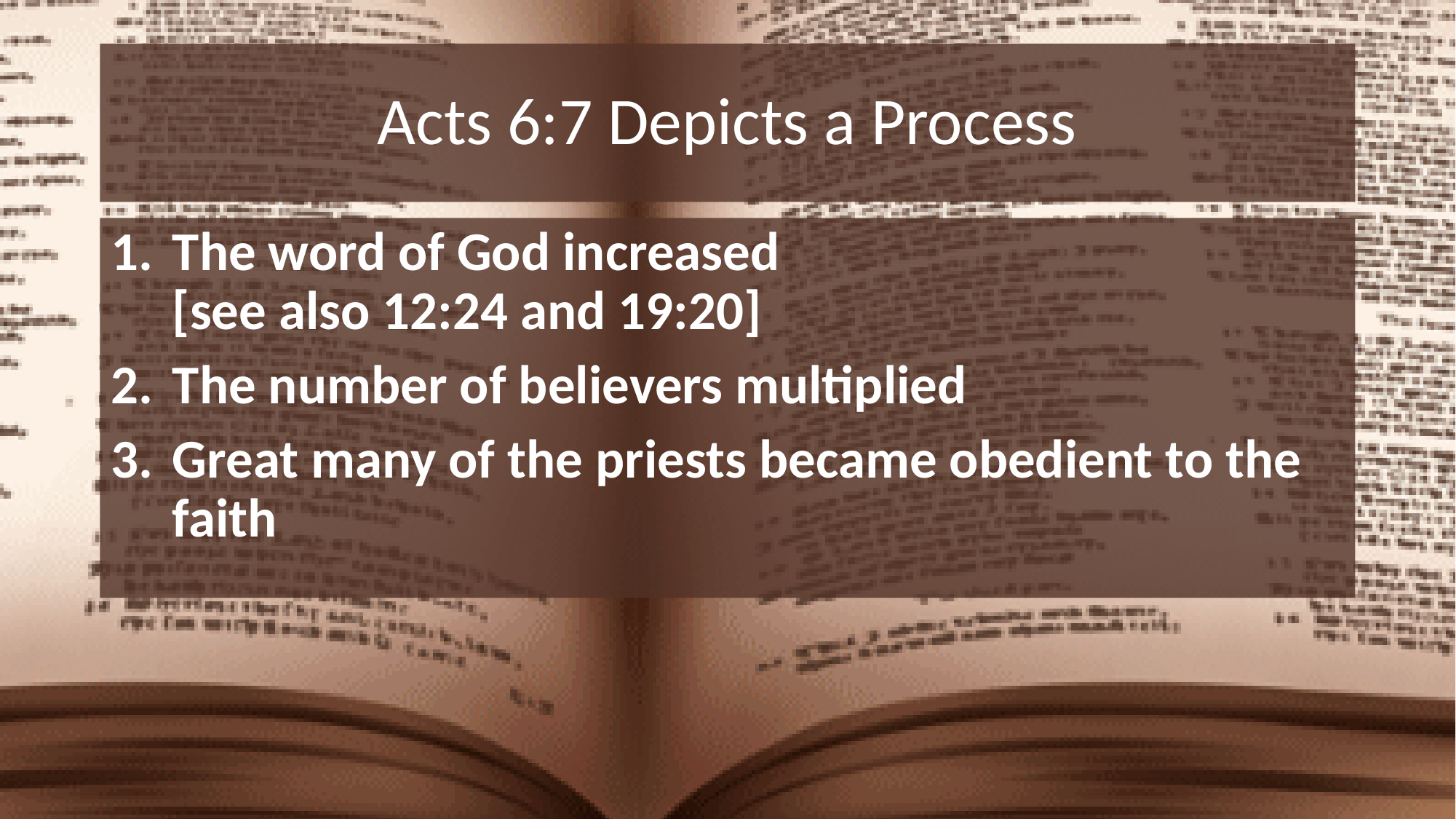

# Acts 6:7 Depicts a Process
The word of God increased
[see also 12:24 and 19:20]
The number of believers multiplied
Great many of the priests became obedient to the faith